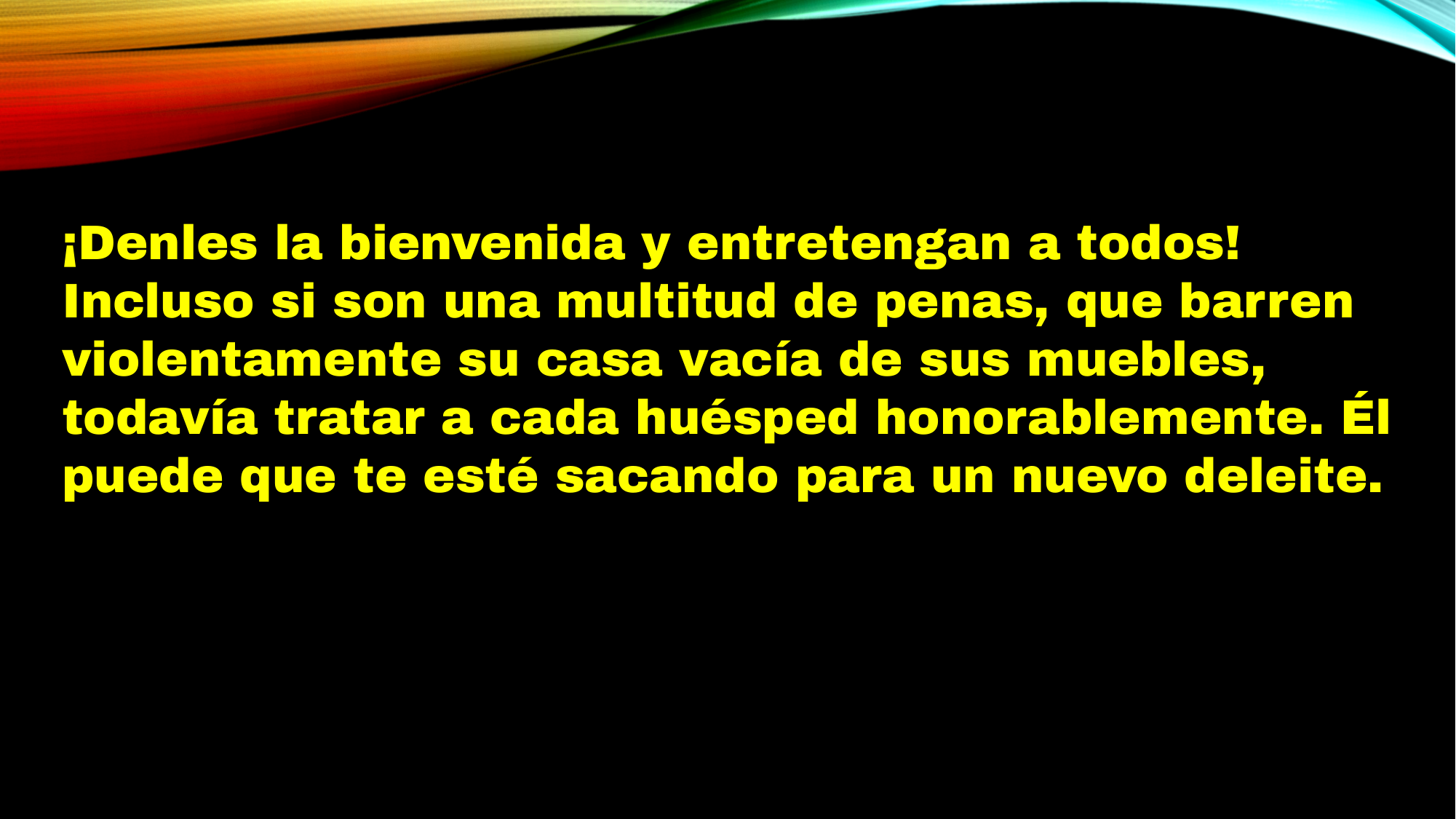

¡Denles la bienvenida y entretengan a todos! Incluso si son una multitud de penas, que barren violentamente su casa vacía de sus muebles, todavía tratar a cada huésped honorablemente. Él puede que te esté sacando para un nuevo deleite.